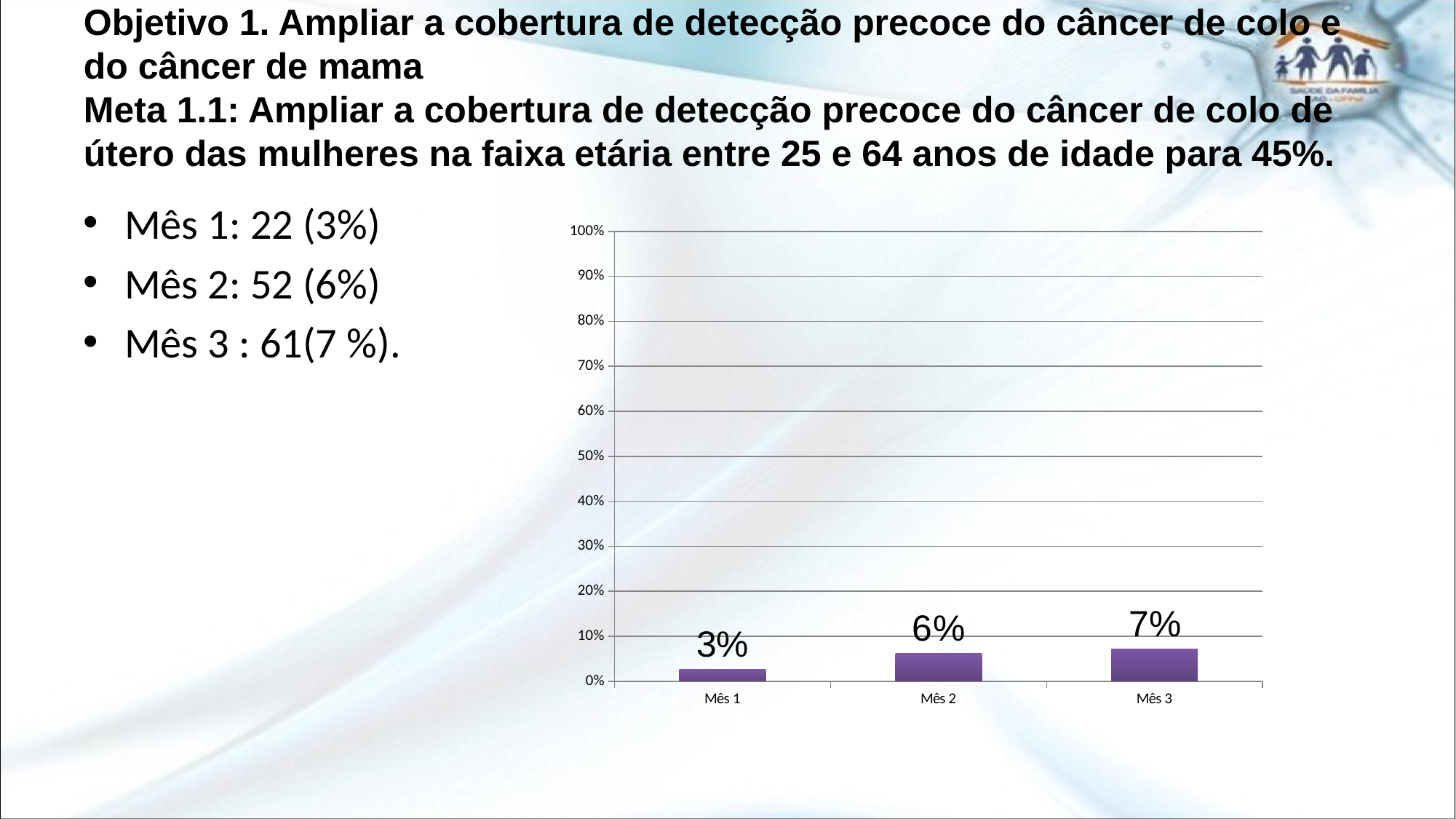

# Objetivo 1. Ampliar a cobertura de detecção precoce do câncer de colo e do câncer de mama Meta 1.1: Ampliar a cobertura de detecção precoce do câncer de colo de útero das mulheres na faixa etária entre 25 e 64 anos de idade para 45%.
Mês 1: 22 (3%)
Mês 2: 52 (6%)
Mês 3 : 61(7 %).

### Chart

| Category |  |
|---|---|
| Mês 1 | 0.026000000000000027 |
| Mês 2 | 0.062000000000000055 |
| Mês 3 | 0.07200000000000012 |